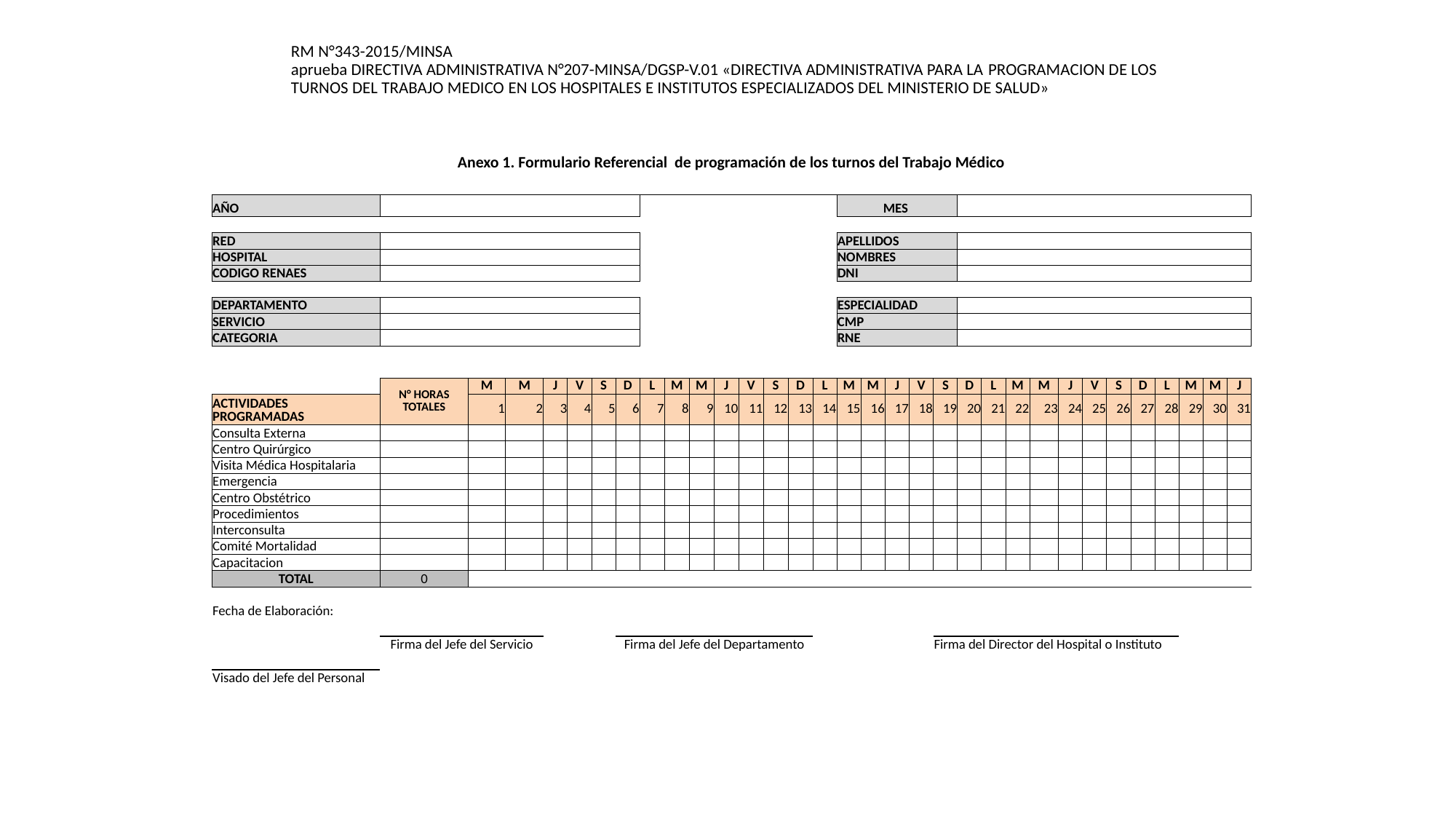

# RM N°343-2015/MINSA aprueba DIRECTIVA ADMINISTRATIVA N°207-MINSA/DGSP-V.01 «DIRECTIVA ADMINISTRATIVA PARA LA PROGRAMACION DE LOS TURNOS DEL TRABAJO MEDICO EN LOS HOSPITALES E INSTITUTOS ESPECIALIZADOS DEL MINISTERIO DE SALUD»
|  |  |  |  |  |  |  |  |  |  |  |  |  |  |  |  |  |  |  |  |  |  |  |  |  |  |  |  |  |  |  |  |  |
| --- | --- | --- | --- | --- | --- | --- | --- | --- | --- | --- | --- | --- | --- | --- | --- | --- | --- | --- | --- | --- | --- | --- | --- | --- | --- | --- | --- | --- | --- | --- | --- | --- |
| Anexo 1. Formulario Referencial de programación de los turnos del Trabajo Médico |  |  |  |  |  |  |  |  |  |  |  |  |  |  |  |  |  |  |  |  |  |  |  |  |  |  |  |  |  |  |  |  |
|  |  |  |  |  |  |  |  |  |  |  |  |  |  |  |  |  |  |  |  |  |  |  |  |  |  |  |  |  |  |  |  |  |
| AÑO |  |  |  |  |  |  |  |  |  |  |  |  |  |  |  | MES |  |  |  |  |  |  |  |  |  |  |  |  |  |  |  |  |
|  |  |  |  |  |  |  |  |  |  |  |  |  |  |  |  |  |  |  |  |  |  |  |  |  |  |  |  |  |  |  |  |  |
| RED |  |  |  |  |  |  |  |  |  |  |  |  |  |  |  | APELLIDOS |  |  |  |  |  |  |  |  |  |  |  |  |  |  |  |  |
| HOSPITAL |  |  |  |  |  |  |  |  |  |  |  |  |  |  |  | NOMBRES |  |  |  |  |  |  |  |  |  |  |  |  |  |  |  |  |
| CODIGO RENAES |  |  |  |  |  |  |  |  |  |  |  |  |  |  |  | DNI |  |  |  |  |  |  |  |  |  |  |  |  |  |  |  |  |
|  |  |  |  |  |  |  |  |  |  |  |  |  |  |  |  |  |  |  |  |  |  |  |  |  |  |  |  |  |  |  |  |  |
| DEPARTAMENTO |  |  |  |  |  |  |  |  |  |  |  |  |  |  |  | ESPECIALIDAD |  |  |  |  |  |  |  |  |  |  |  |  |  |  |  |  |
| SERVICIO |  |  |  |  |  |  |  |  |  |  |  |  |  |  |  | CMP |  |  |  |  |  |  |  |  |  |  |  |  |  |  |  |  |
| CATEGORIA |  |  |  |  |  |  |  |  |  |  |  |  |  |  |  | RNE |  |  |  |  |  |  |  |  |  |  |  |  |  |  |  |  |
|  |  |  |  |  |  |  |  |  |  |  |  |  |  |  |  |  |  |  |  |  |  |  |  |  |  |  |  |  |  |  |  |  |
|  |  |  |  |  |  |  |  |  |  |  |  |  |  |  |  |  |  |  |  |  |  |  |  |  |  |  |  |  |  |  |  |  |
|  | N° HORAS TOTALES | M | M | J | V | S | D | L | M | M | J | V | S | D | L | M | M | J | V | S | D | L | M | M | J | V | S | D | L | M | M | J |
| ACTIVIDADES PROGRAMADAS |  | 1 | 2 | 3 | 4 | 5 | 6 | 7 | 8 | 9 | 10 | 11 | 12 | 13 | 14 | 15 | 16 | 17 | 18 | 19 | 20 | 21 | 22 | 23 | 24 | 25 | 26 | 27 | 28 | 29 | 30 | 31 |
| Consulta Externa |  |  |  |  |  |  |  |  |  |  |  |  |  |  |  |  |  |  |  |  |  |  |  |  |  |  |  |  |  |  |  |  |
| Centro Quirúrgico |  |  |  |  |  |  |  |  |  |  |  |  |  |  |  |  |  |  |  |  |  |  |  |  |  |  |  |  |  |  |  |  |
| Visita Médica Hospitalaria |  |  |  |  |  |  |  |  |  |  |  |  |  |  |  |  |  |  |  |  |  |  |  |  |  |  |  |  |  |  |  |  |
| Emergencia |  |  |  |  |  |  |  |  |  |  |  |  |  |  |  |  |  |  |  |  |  |  |  |  |  |  |  |  |  |  |  |  |
| Centro Obstétrico |  |  |  |  |  |  |  |  |  |  |  |  |  |  |  |  |  |  |  |  |  |  |  |  |  |  |  |  |  |  |  |  |
| Procedimientos |  |  |  |  |  |  |  |  |  |  |  |  |  |  |  |  |  |  |  |  |  |  |  |  |  |  |  |  |  |  |  |  |
| Interconsulta |  |  |  |  |  |  |  |  |  |  |  |  |  |  |  |  |  |  |  |  |  |  |  |  |  |  |  |  |  |  |  |  |
| Comité Mortalidad |  |  |  |  |  |  |  |  |  |  |  |  |  |  |  |  |  |  |  |  |  |  |  |  |  |  |  |  |  |  |  |  |
| Capacitacion |  |  |  |  |  |  |  |  |  |  |  |  |  |  |  |  |  |  |  |  |  |  |  |  |  |  |  |  |  |  |  |  |
| TOTAL | 0 |  |  |  |  |  |  |  |  |  |  |  |  |  |  |  |  |  |  |  |  |  |  |  |  |  |  |  |  |  |  |  |
|  |  |  |  |  |  |  |  |  |  |  |  |  |  |  |  |  |  |  |  |  |  |  |  |  |  |  |  |  |  |  |  |  |
| Fecha de Elaboración: |  |  |  |  |  |  |  |  |  |  |  |  |  |  |  |  |  |  |  |  |  |  |  |  |  |  |  |  |  |  |  |  |
|  |  |  |  |  |  |  |  |  |  |  |  |  |  |  |  |  |  |  |  |  |  |  |  |  |  |  |  |  |  |  |  |  |
|  | Firma del Jefe del Servicio |  |  |  |  |  | Firma del Jefe del Departamento |  |  |  |  |  |  |  |  |  |  |  |  | Firma del Director del Hospital o Instituto |  |  |  |  |  |  |  |  |  |  |  |  |
|  |  |  |  |  |  |  |  |  |  |  |  |  |  |  |  |  |  |  |  |  |  |  |  |  |  |  |  |  |  |  |  |  |
| Visado del Jefe del Personal |  |  |  |  |  |  |  |  |  |  |  |  |  |  |  |  |  |  |  |  |  |  |  |  |  |  |  |  |  |  |  |  |
|  |  |  |  |  |  |  |  |  |  |  |  |  |  |  |  |  |  |  |  |  |  |  |  |  |  |  |  |  |  |  |  |  |
|  |  |  |  |  |  |  |  |  |  |  |  |  |  |  |  |  |  |  |  |  |  |  |  |  |  |  |  |  |  |  |  |  |